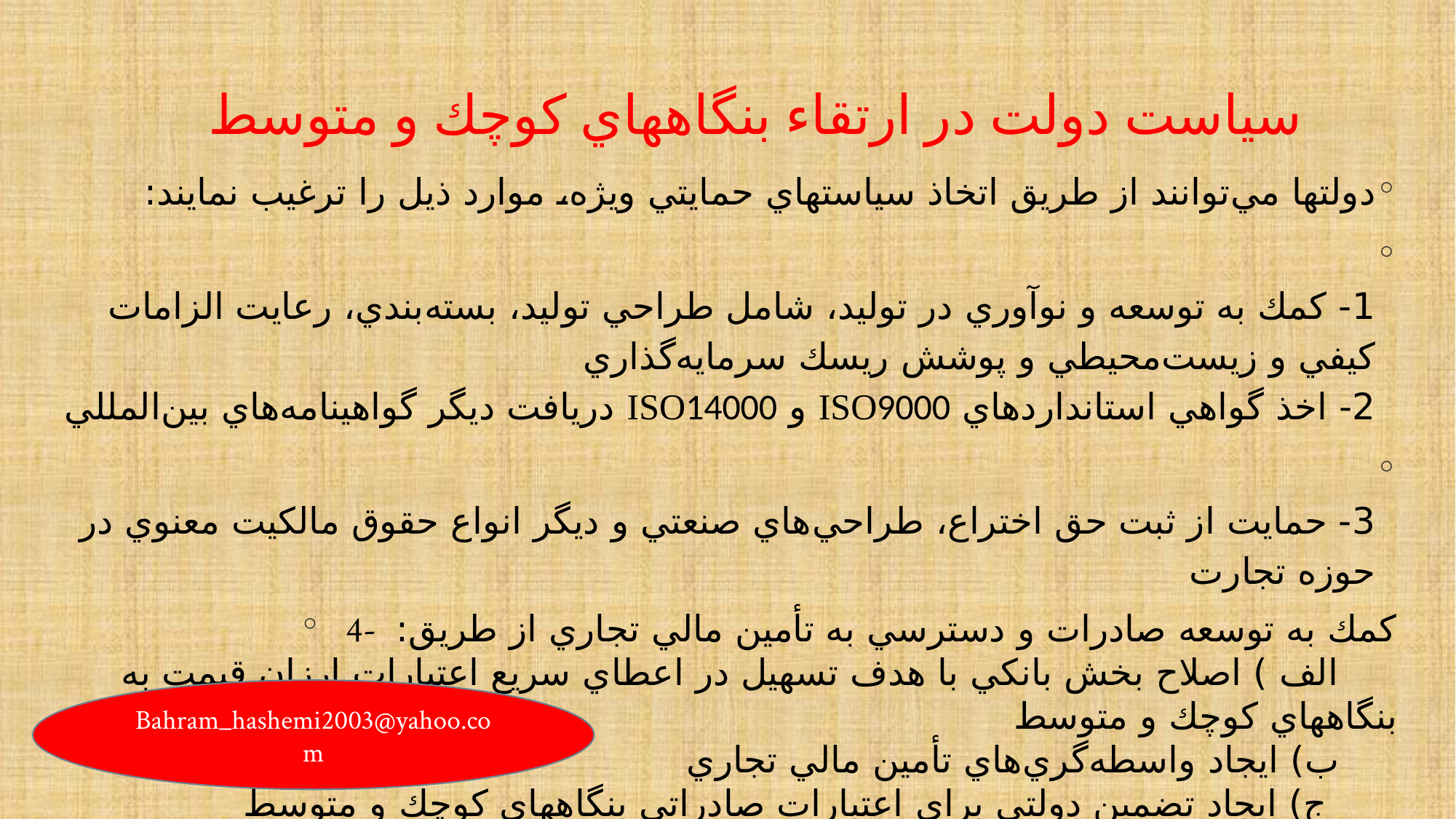

# سياست دولت در ارتقاء بنگاههاي كوچك و متوسط
دولتها مي‌توانند از طريق اتخاذ سياستهاي حمايتي ويژه، موارد ذيل را ترغيب نمايند:
1- كمك به توسعه و نوآوري در توليد، شامل طراحي توليد، بسته‌بندي، رعايت الزامات كيفي و زيست‌محيطي و پوشش ريسك‌ سرمايه‌گذاري
2- اخذ گواهي استانداردهاي ISO9000 و ISO14000 دريافت ديگر گواهينامه‌هاي بين‌‌المللي
3- حمايت از ثبت حق اختراع، طراحي‌هاي صنعتي و ديگر انواع حقوق مالكيت معنوي در حوزه تجارت
   4- كمك به توسعه صادرات و دسترسي به تأمين مالي تجاري از طريق:
     الف ) اصلاح بخش بانكي با هدف تسهيل در اعطاي سريع اعتبارات ارزان قيمت به بنگاههاي كوچك و متوسط
     ب) ايجاد واسطه‌گري‌هاي تأمين مالي تجاري
     ج) ايجاد تضمين دولتي براي اعتبارات صادراتي بنگاههاي كوچك و متوسط
Bahram_hashemi2003@yahoo.com